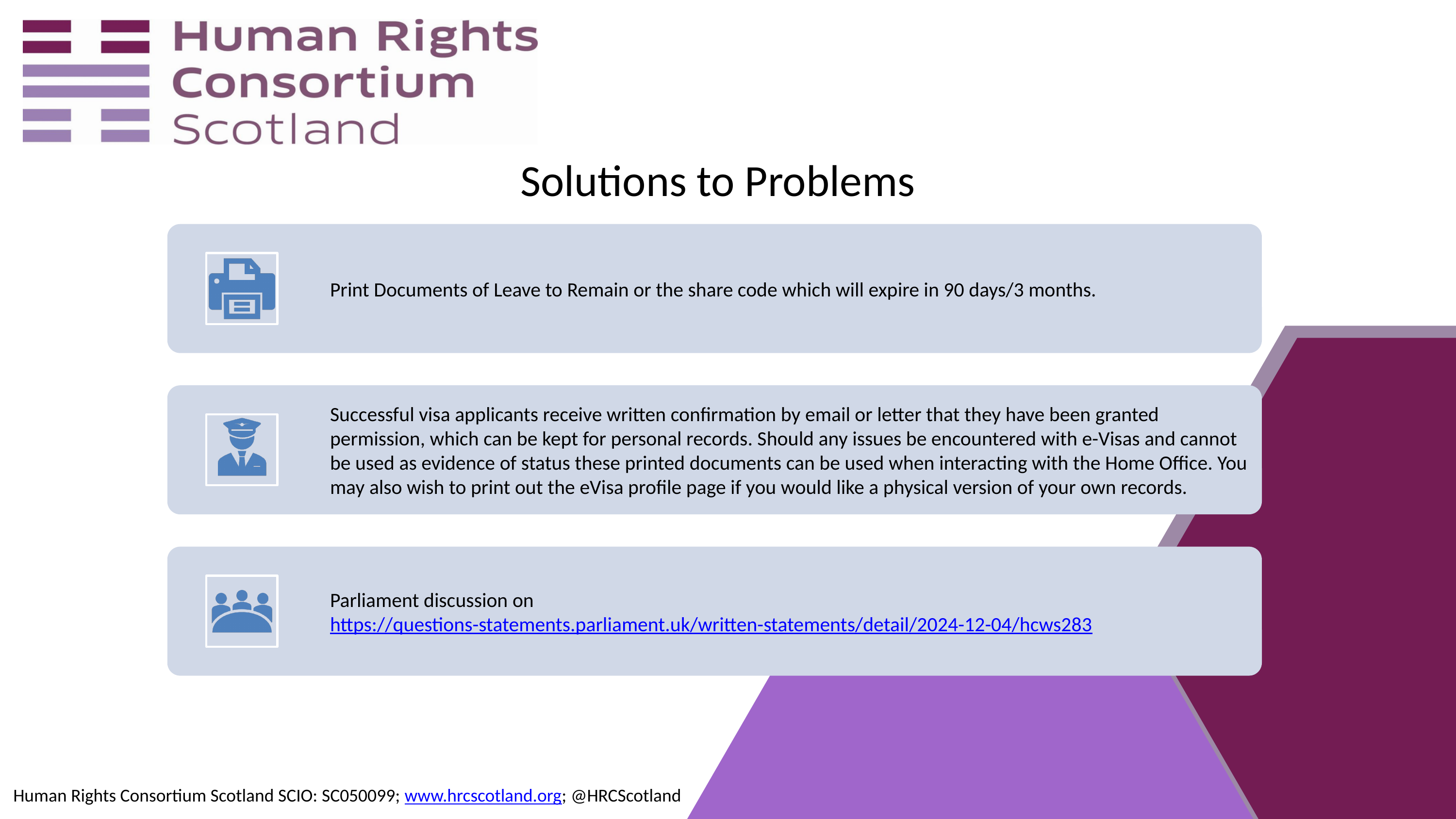

# Solutions to Problems
Print Documents of Leave to Remain or the share code which will expire in 90 days/3 months.
Successful visa applicants receive written confirmation by email or letter that they have been granted permission, which can be kept for personal records. Should any issues be encountered with e-Visas and cannot be used as evidence of status these printed documents can be used when interacting with the Home Office. You may also wish to print out the eVisa profile page if you would like a physical version of your own records.
Parliament discussion on https://questions-statements.parliament.uk/written-statements/detail/2024-12-04/hcws283

Human Rights Consortium Scotland SCIO: SC050099; www.hrcscotland.org; @HRCScotland